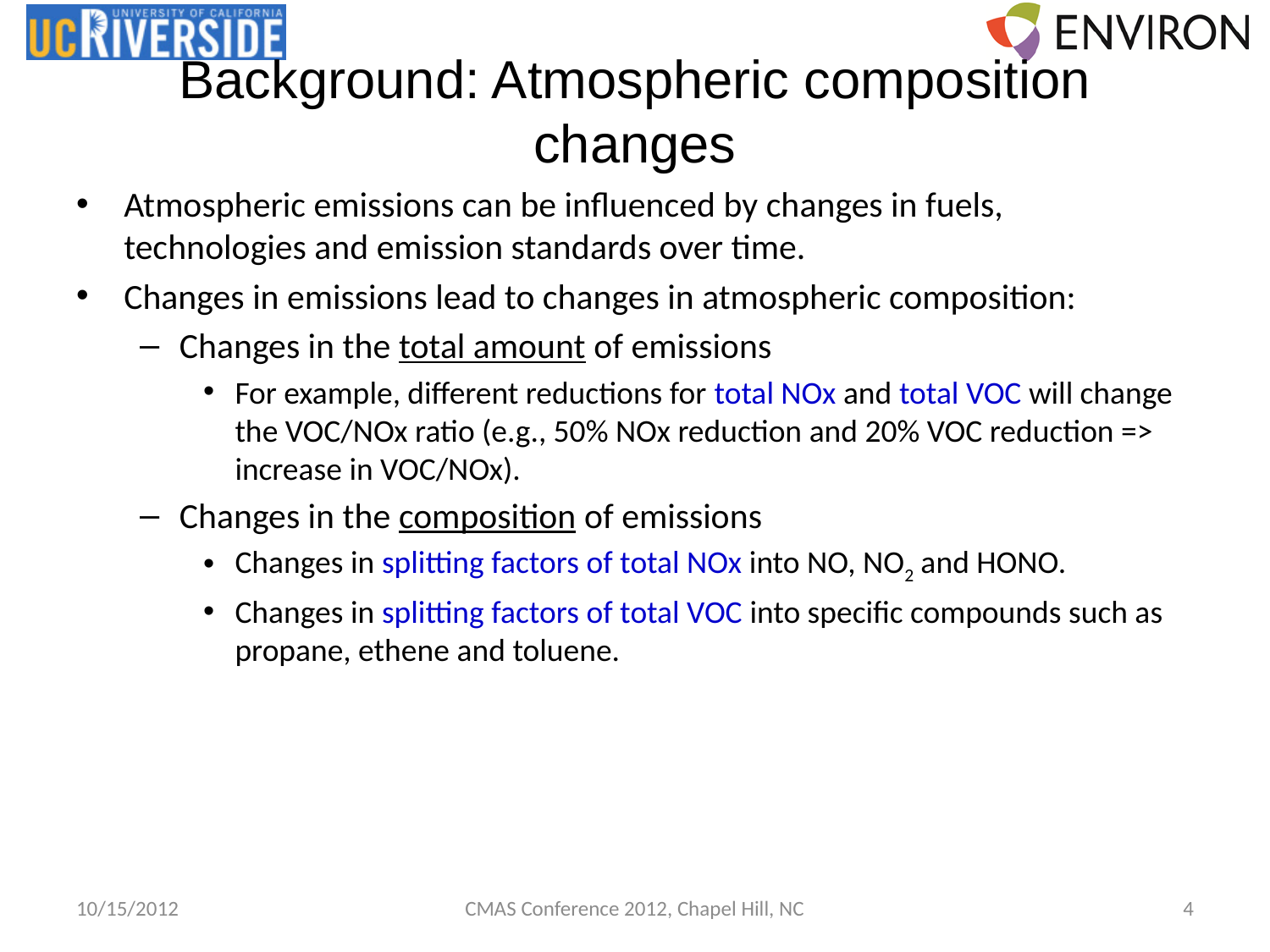

# Background: Atmospheric composition changes
Atmospheric emissions can be influenced by changes in fuels, technologies and emission standards over time.
Changes in emissions lead to changes in atmospheric composition:
Changes in the total amount of emissions
For example, different reductions for total NOx and total VOC will change the VOC/NOx ratio (e.g., 50% NOx reduction and 20% VOC reduction => increase in VOC/NOx).
Changes in the composition of emissions
Changes in splitting factors of total NOx into NO, NO2 and HONO.
Changes in splitting factors of total VOC into specific compounds such as propane, ethene and toluene.

10/15/2012
CMAS Conference 2012, Chapel Hill, NC
4